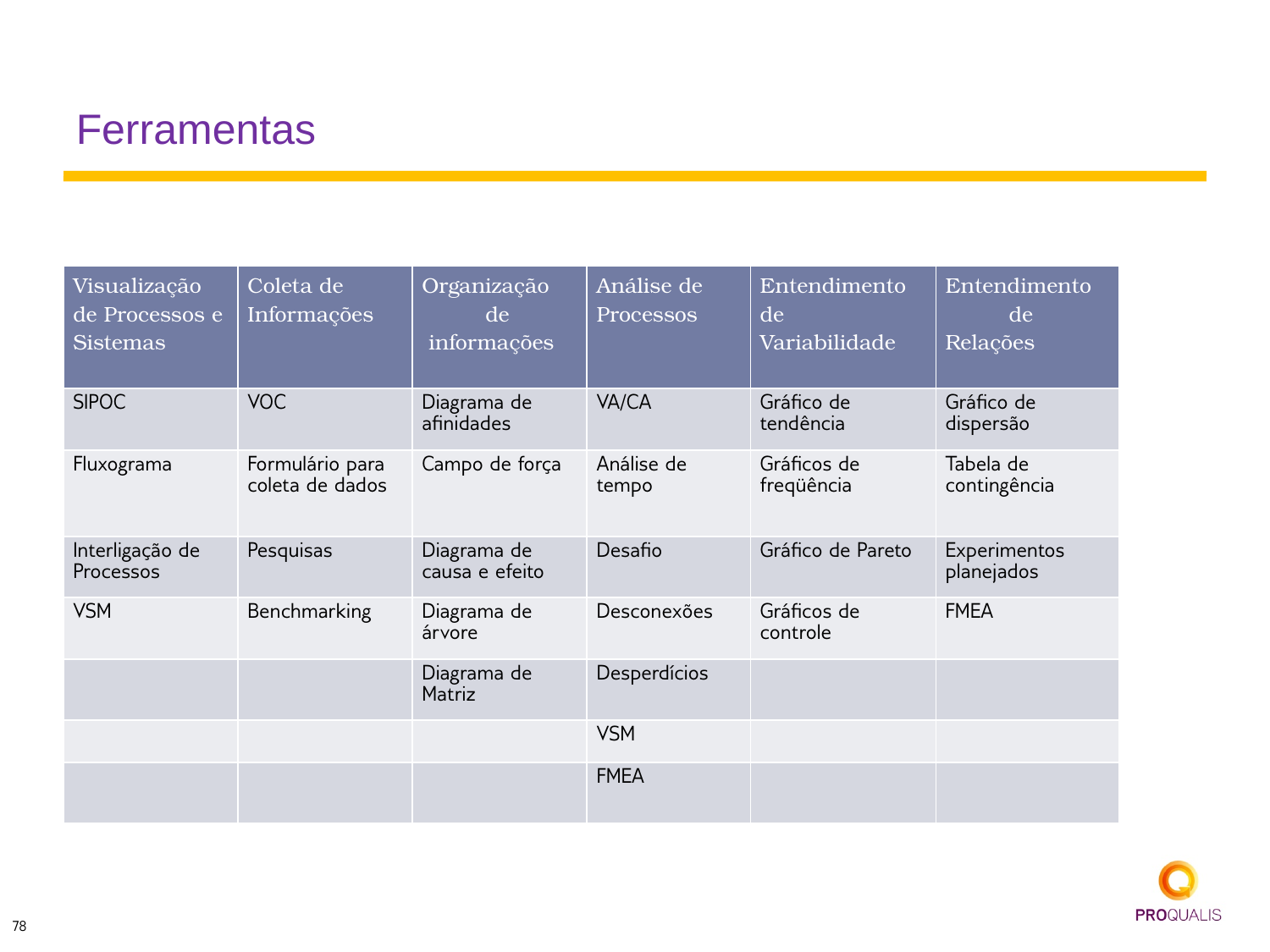

# Ferramentas
| Visualização de Processos e Sistemas | Coleta de Informações | Organização de informações | Análise de Processos | Entendimento de Variabilidade | Entendimento de Relações |
| --- | --- | --- | --- | --- | --- |
| SIPOC | VOC | Diagrama de afinidades | VA/CA | Gráfico de tendência | Gráfico de dispersão |
| Fluxograma | Formulário para coleta de dados | Campo de força | Análise de tempo | Gráficos de freqüência | Tabela de contingência |
| Interligação de Processos | Pesquisas | Diagrama de causa e efeito | Desafio | Gráfico de Pareto | Experimentos planejados |
| VSM | Benchmarking | Diagrama de árvore | Desconexões | Gráficos de controle | FMEA |
|  |  | Diagrama de Matriz | Desperdícios |  |  |
|  |  |  | VSM |  |  |
|  |  |  | FMEA |  |  |